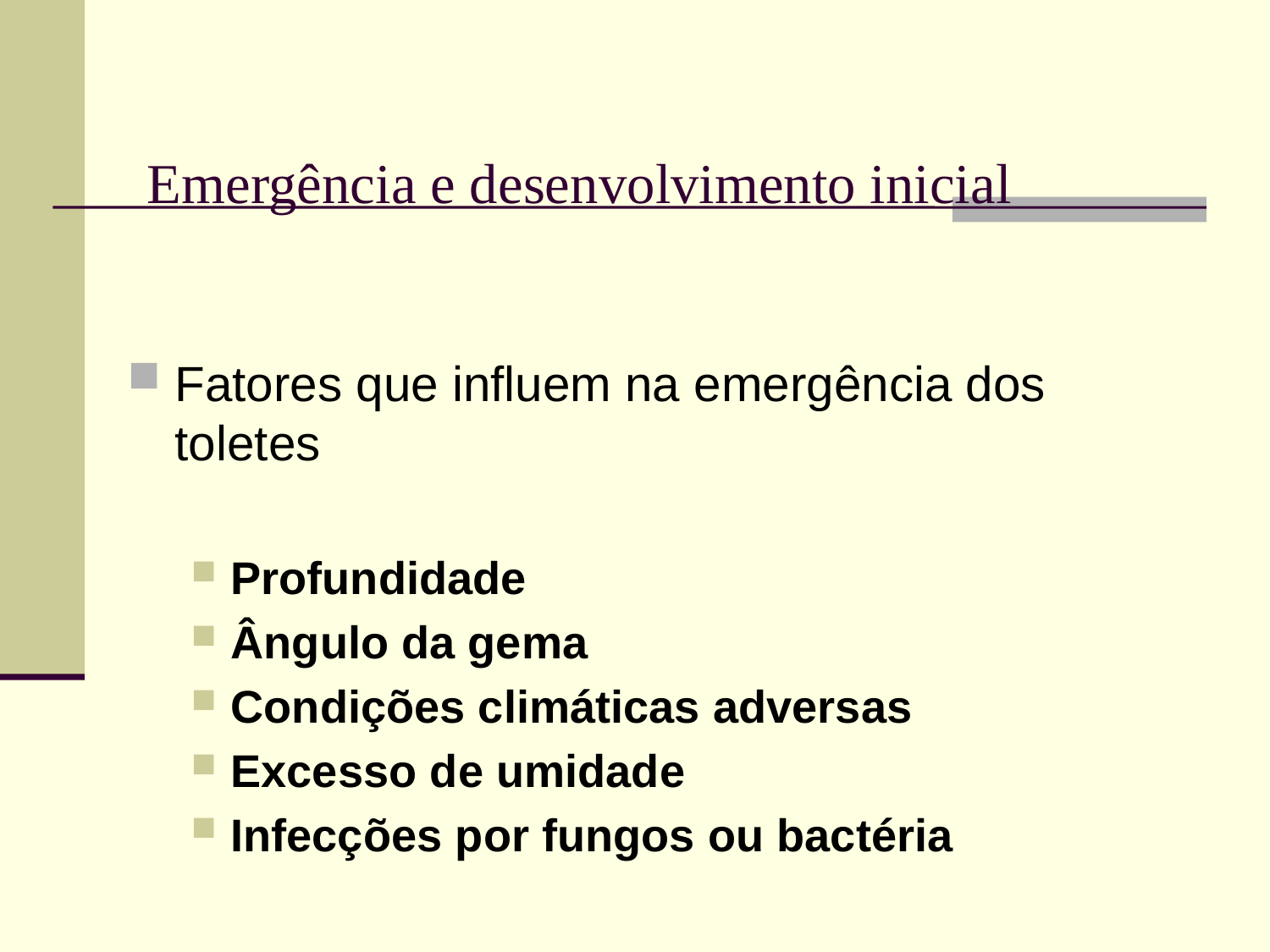

# Emergência e desenvolvimento inicial
Fatores que influem na emergência dos toletes

Profundidade
Ângulo da gema
Condições climáticas adversas
Excesso de umidade
Infecções por fungos ou bactéria